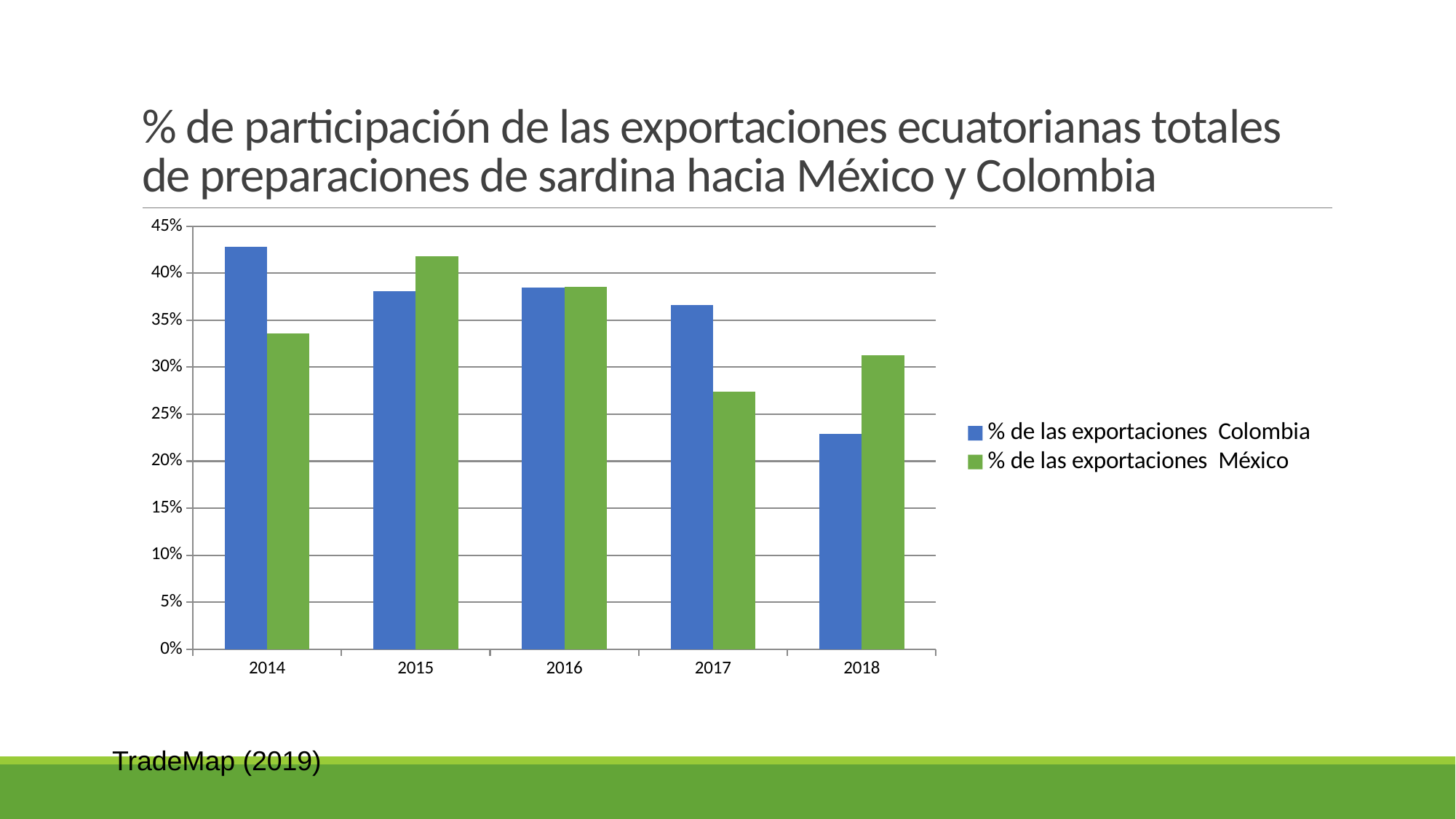

# % de participación de las exportaciones ecuatorianas totales de preparaciones de sardina hacia México y Colombia

### Chart

| Category | % de las exportaciones  Colombia | % de las exportaciones  México |
|---|---|---|
| 2014 | 0.42810035511691186 | 0.3358391366508324 |
| 2015 | 0.38069842197545295 | 0.41803039158386907 |
| 2016 | 0.3843566747154191 | 0.38562147867080604 |
| 2017 | 0.36644608797197353 | 0.2743090696769171 |
| 2018 | 0.2290604302209718 | 0.3125256432799953 |
TradeMap (2019)